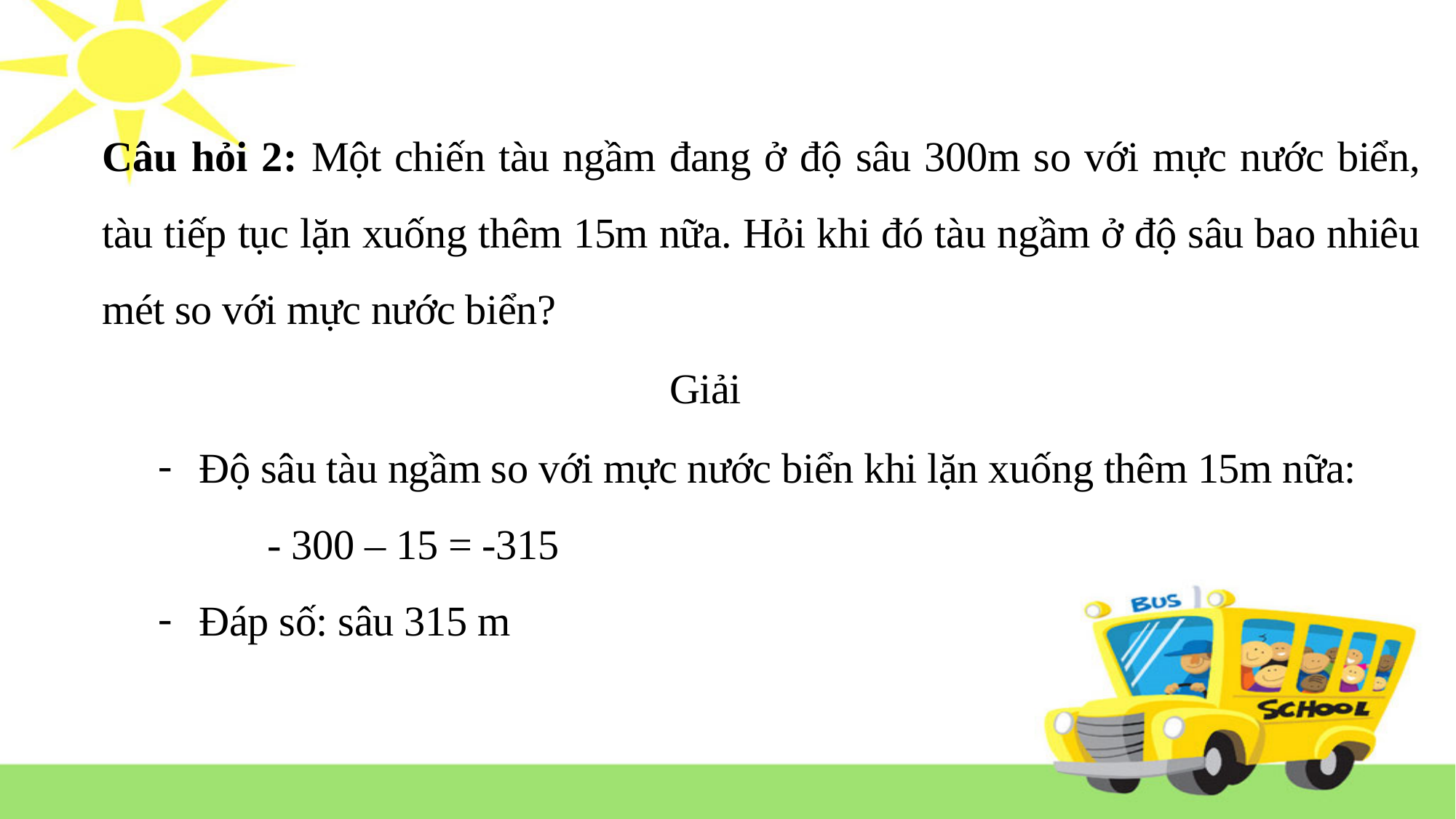

Câu hỏi 2: Một chiến tàu ngầm đang ở độ sâu 300m so với mực nước biển, tàu tiếp tục lặn xuống thêm 15m nữa. Hỏi khi đó tàu ngầm ở độ sâu bao nhiêu mét so với mực nước biển?
Giải
Độ sâu tàu ngầm so với mực nước biển khi lặn xuống thêm 15m nữa:
	- 300 – 15 = -315
Đáp số: sâu 315 m